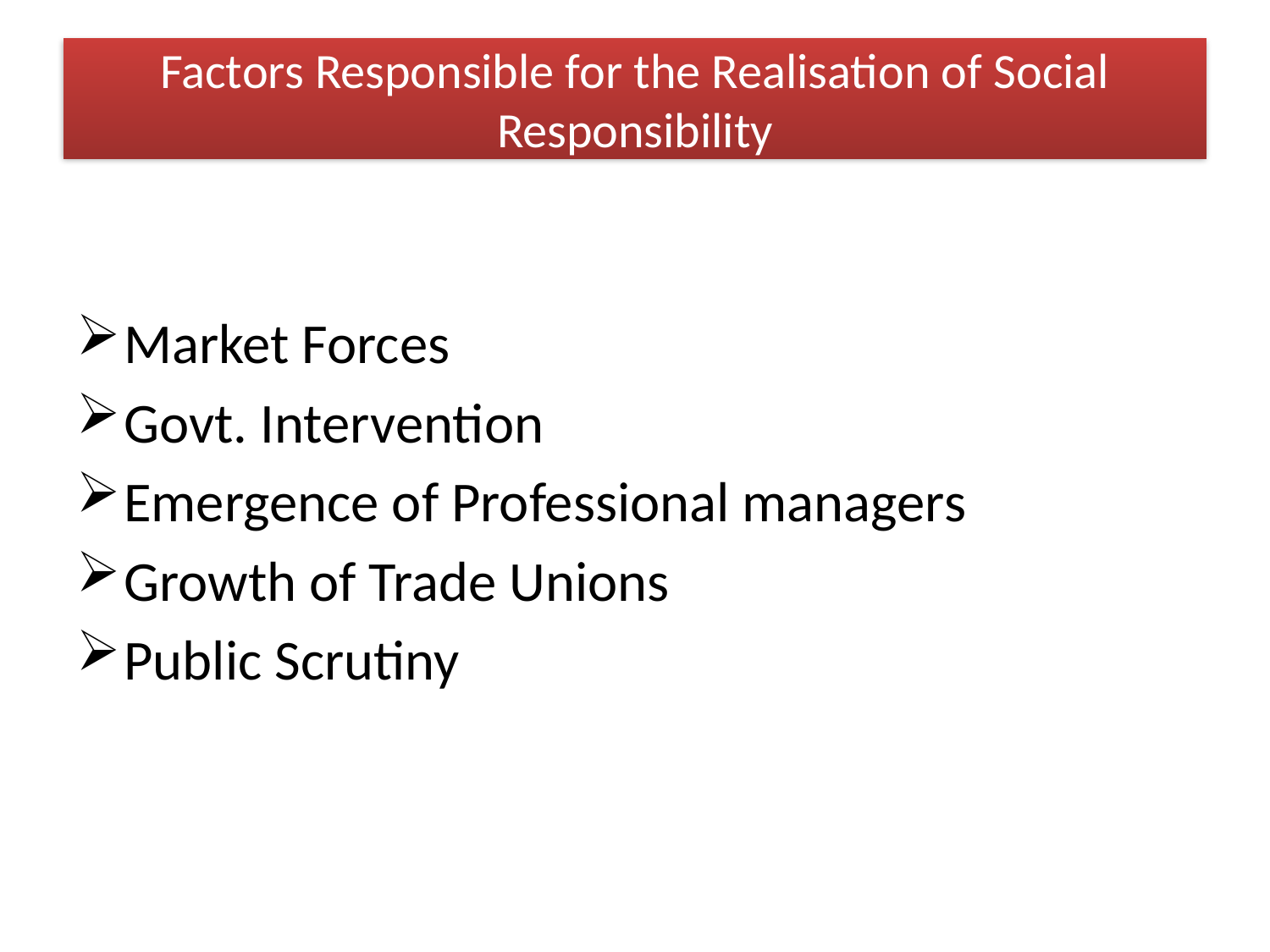

# Factors Responsible for the Realisation of Social Responsibility

Market Forces
Govt. Intervention
Emergence of Professional managers
Growth of Trade Unions
Public Scrutiny